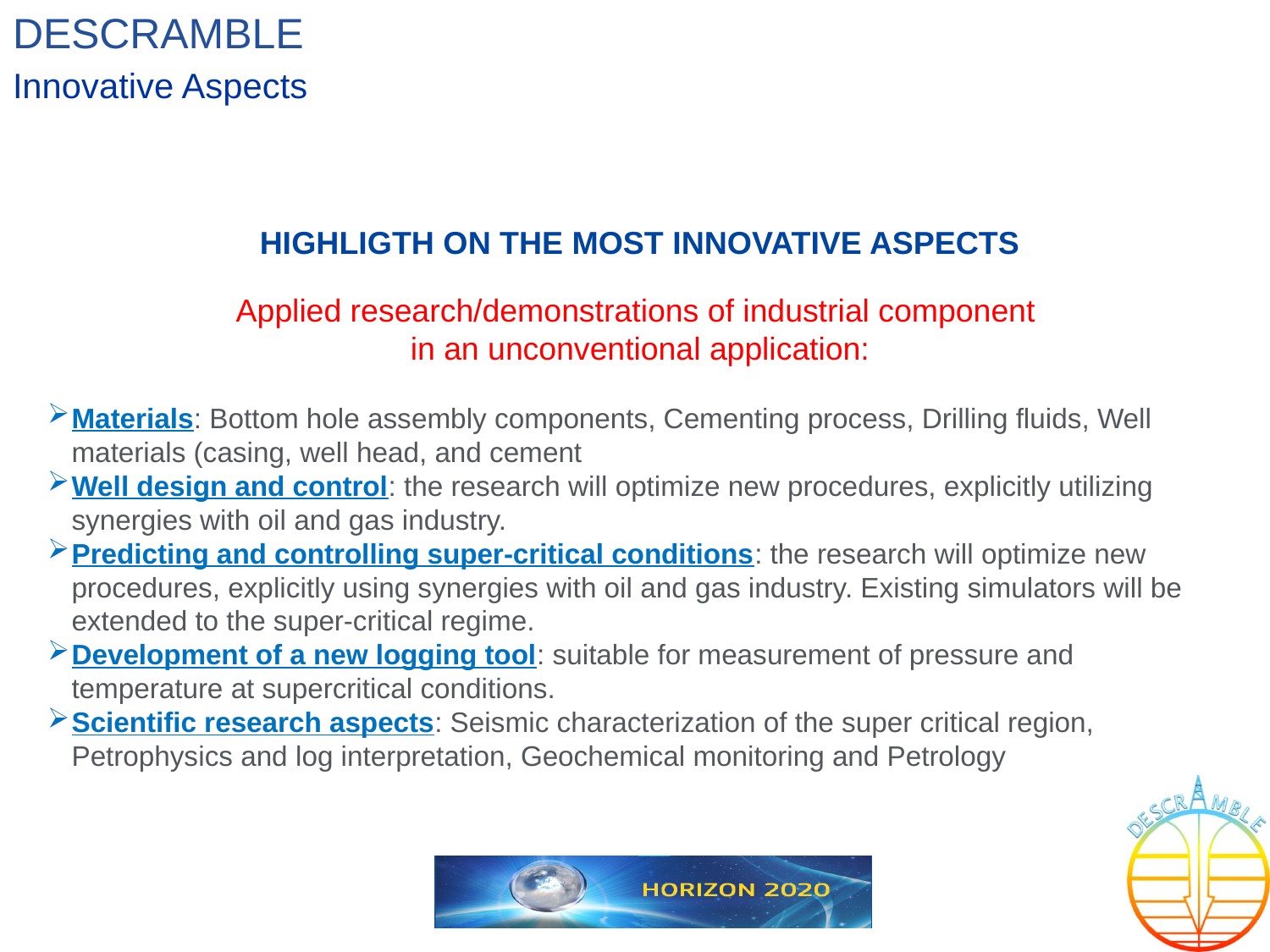

# DESCRAMBLE
Innovative Aspects
HIGHLIGTH ON THE MOST INNOVATIVE ASPECTS

Applied research/demonstrations of industrial component
in an unconventional application:

Materials: Bottom hole assembly components, Cementing process, Drilling fluids, Well materials (casing, well head, and cement
Well design and control: the research will optimize new procedures, explicitly utilizing synergies with oil and gas industry.
Predicting and controlling super-critical conditions: the research will optimize new procedures, explicitly using synergies with oil and gas industry. Existing simulators will be extended to the super-critical regime.
Development of a new logging tool: suitable for measurement of pressure and temperature at supercritical conditions.
Scientific research aspects: Seismic characterization of the super critical region, Petrophysics and log interpretation, Geochemical monitoring and Petrology